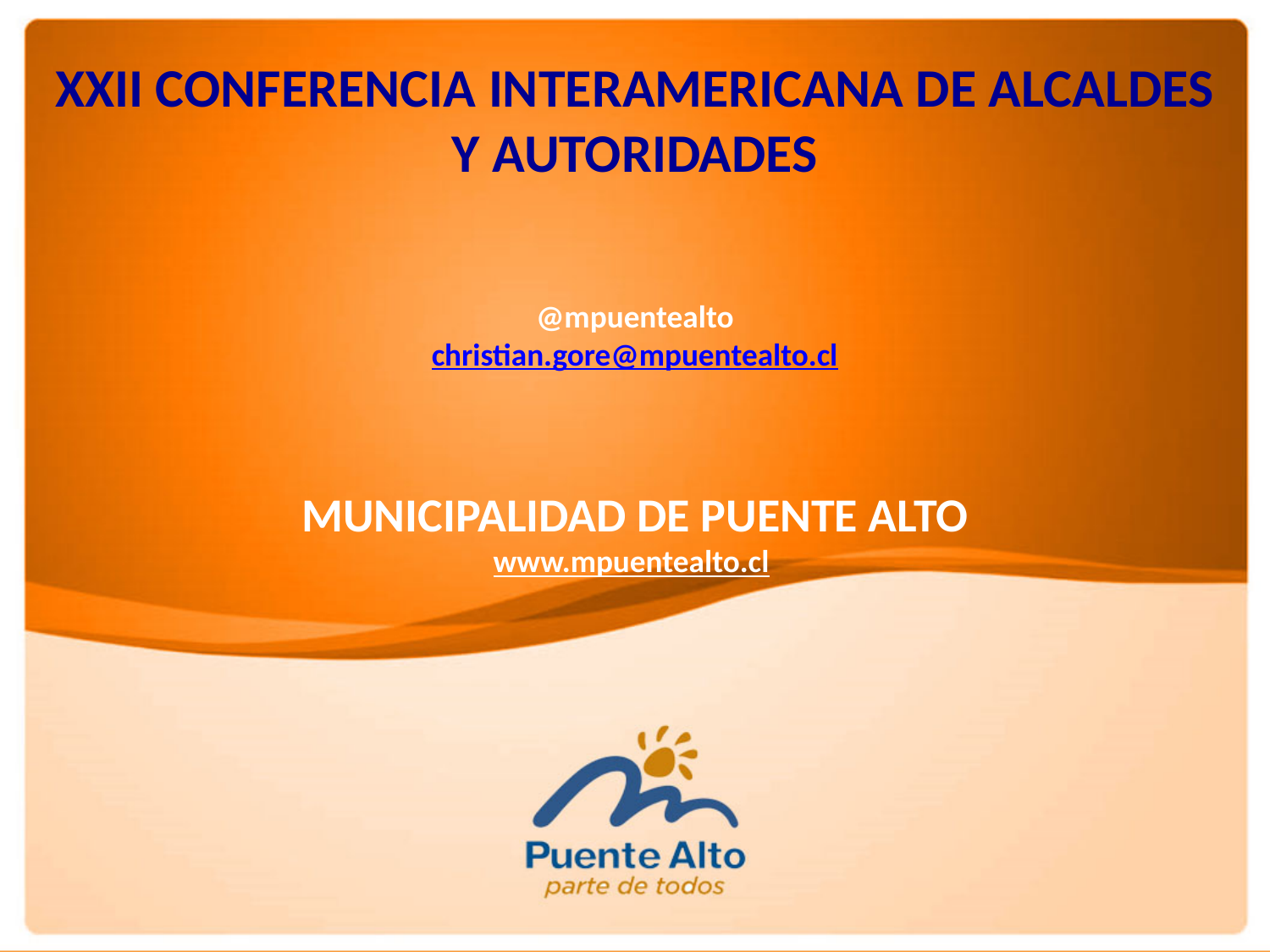

XXII CONFERENCIA INTERAMERICANA DE ALCALDES Y AUTORIDADES

@mpuentealto
christian.gore@mpuentealto.cl

MUNICIPALIDAD DE PUENTE ALTO
www.mpuentealto.cl